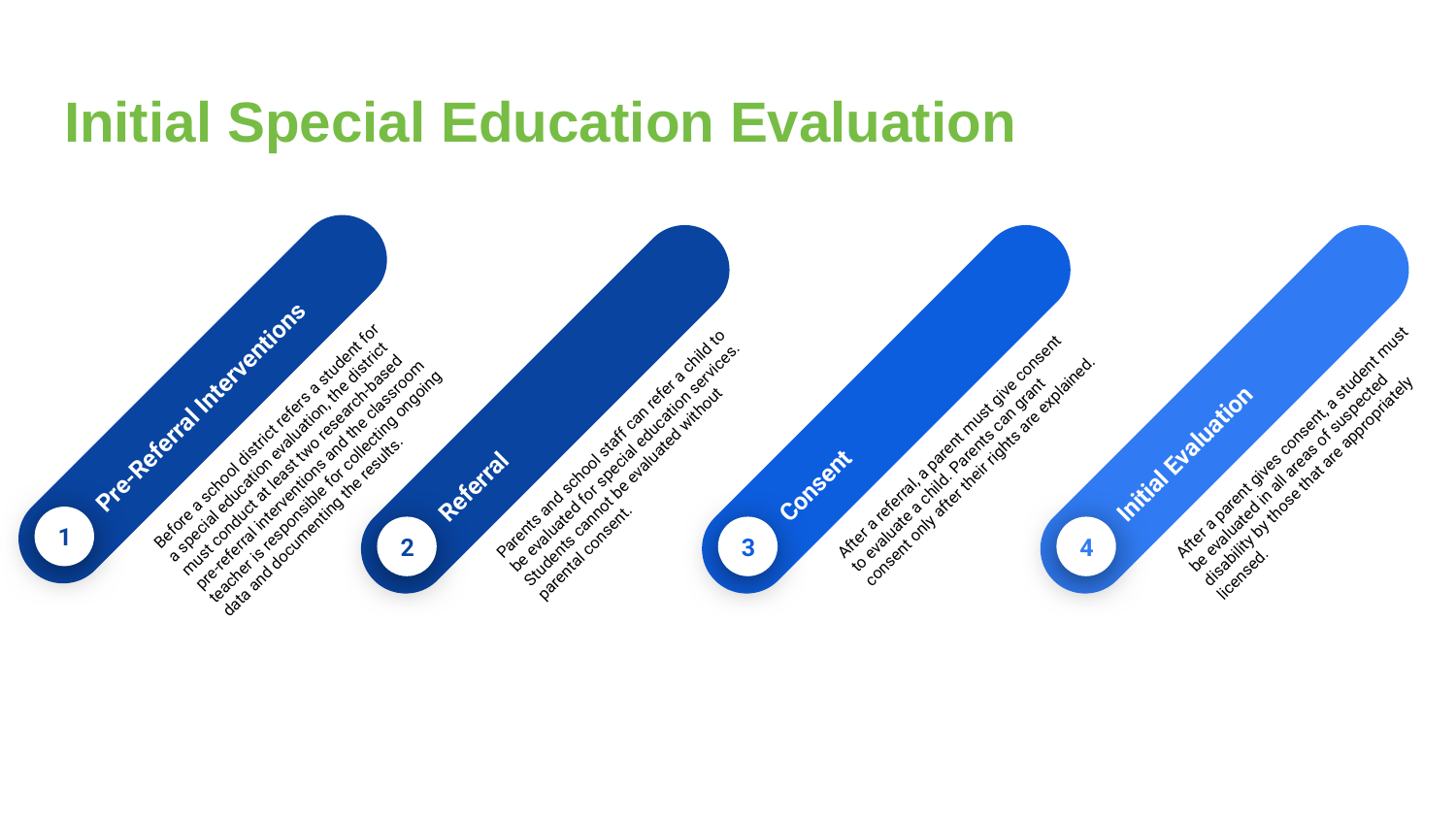

Initial Special Education Evaluation

Pre-Referral Interventions
Before a school district refers a student for a special education evaluation, the district must conduct at least two research-based pre-referral interventions and the classroom teacher is responsible for collecting ongoing data and documenting the results.
1

Referral
Parents and school staff can refer a child to be evaluated for special education services. Students cannot be evaluated without parental consent.
2

Consent
After a referral, a parent must give consent to evaluate a child. Parents can grant consent only after their rights are explained.
3

Initial Evaluation
After a parent gives consent, a student must be evaluated in all areas of suspected disability by those that are appropriately licensed.
4